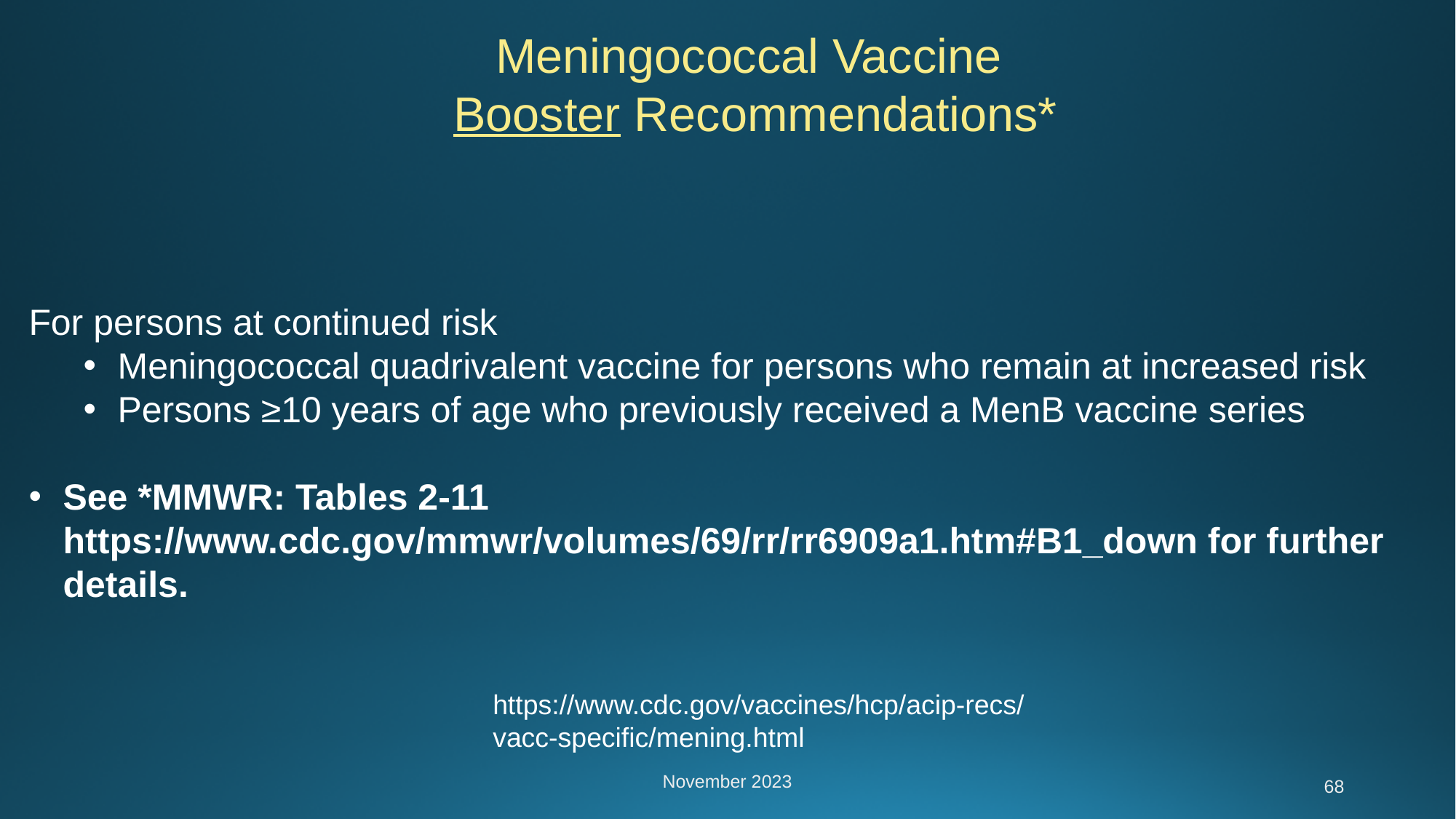

Meningococcal Vaccine
Booster Recommendations*
For persons at continued risk
Meningococcal quadrivalent vaccine for persons who remain at increased risk
Persons ≥10 years of age who previously received a MenB vaccine series

See *MMWR: Tables 2-11 https://www.cdc.gov/mmwr/volumes/69/rr/rr6909a1.htm#B1_down for further details.
https://www.cdc.gov/vaccines/hcp/acip-recs/vacc-specific/mening.html
November 2023
68